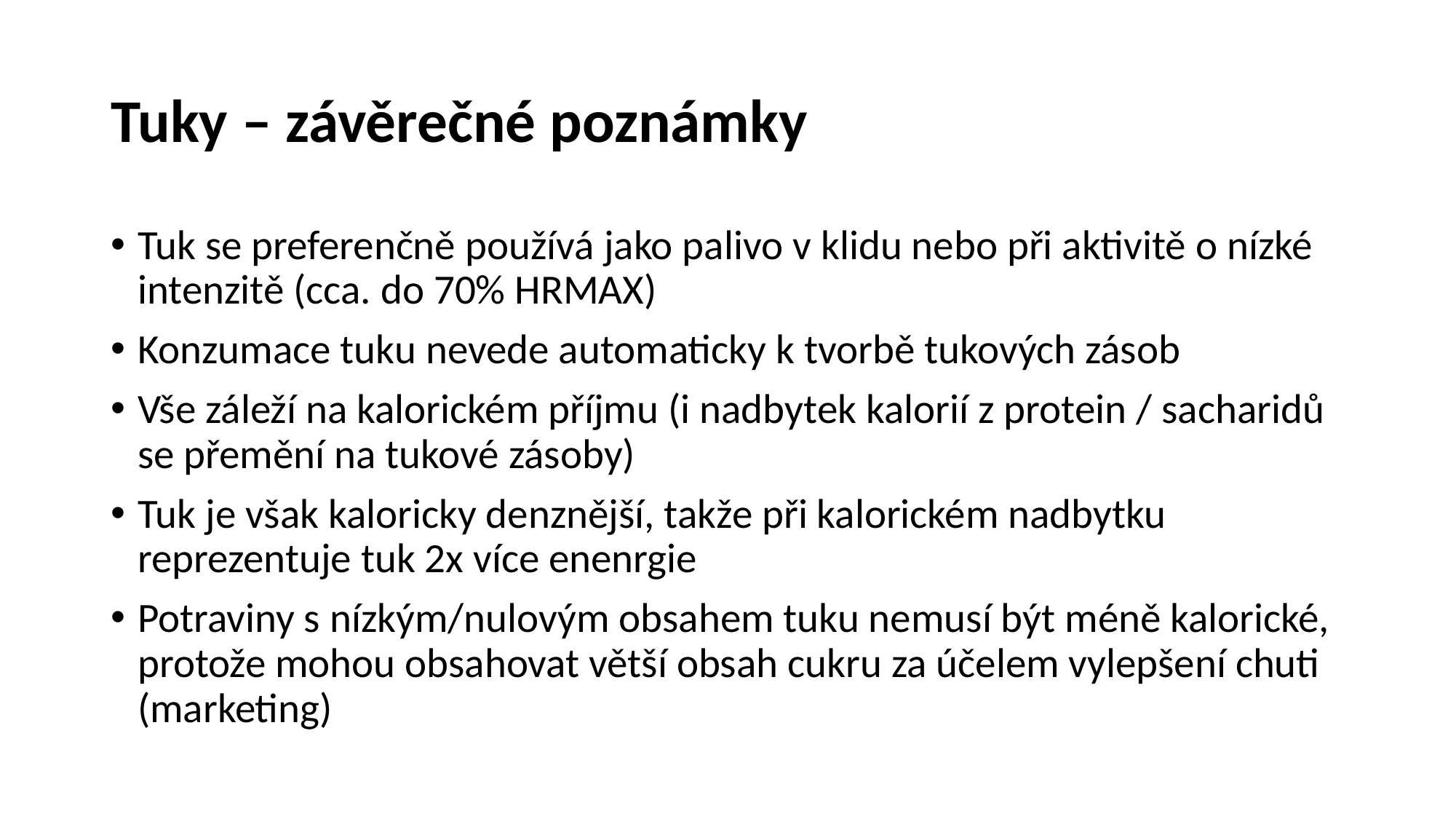

# Tuky – závěrečné poznámky
Tuk se preferenčně používá jako palivo v klidu nebo při aktivitě o nízké intenzitě (cca. do 70% HRMAX)
Konzumace tuku nevede automaticky k tvorbě tukových zásob
Vše záleží na kalorickém příjmu (i nadbytek kalorií z protein / sacharidů se přemění na tukové zásoby)
Tuk je však kaloricky denznější, takže při kalorickém nadbytku reprezentuje tuk 2x více enenrgie
Potraviny s nízkým/nulovým obsahem tuku nemusí být méně kalorické, protože mohou obsahovat větší obsah cukru za účelem vylepšení chuti (marketing)